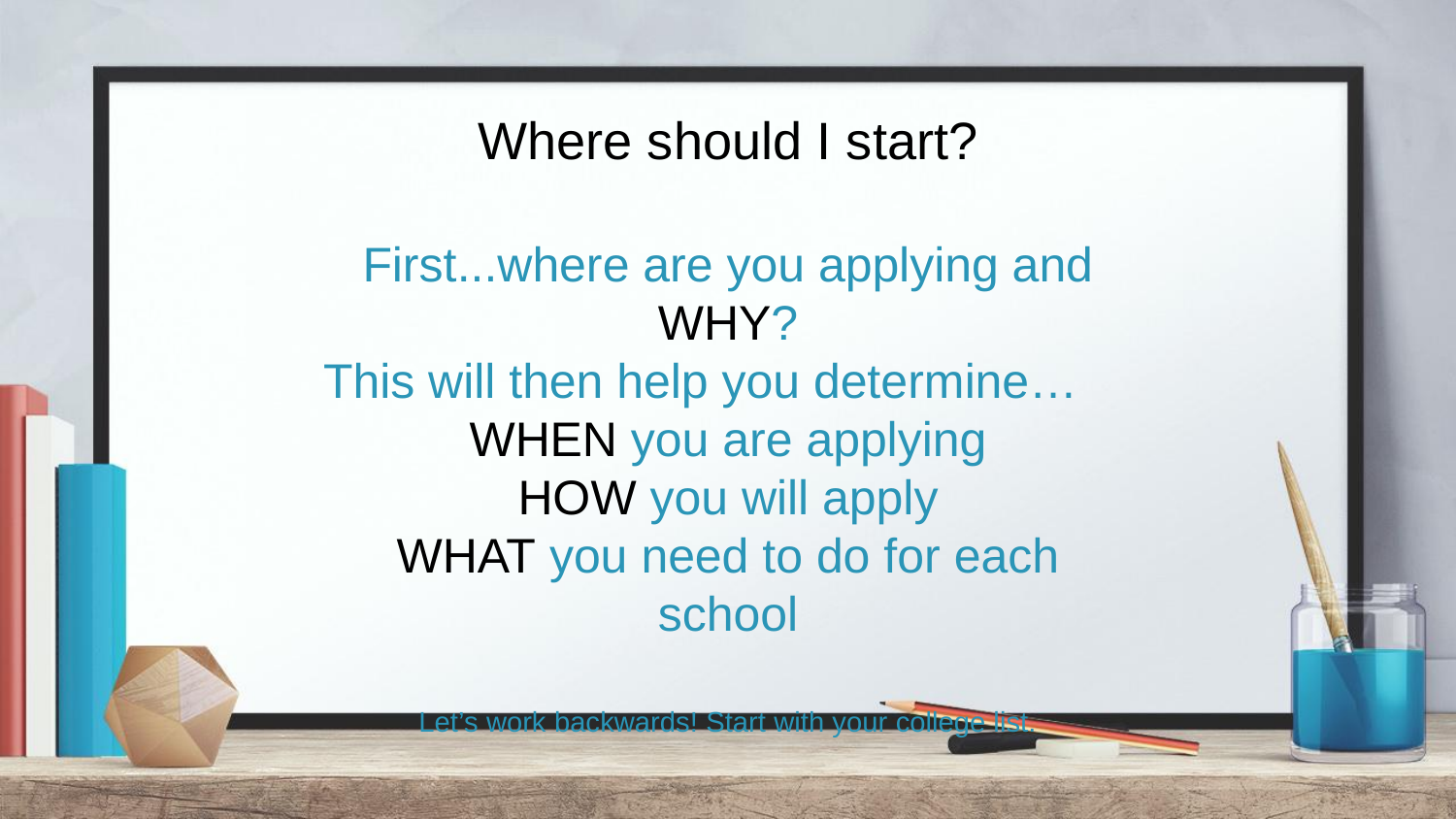

# Where should I start?

First...where are you applying and WHY?
This will then help you determine…
WHEN you are applying
HOW you will apply
WHAT you need to do for each school

Let’s work backwards! Start with your college list.